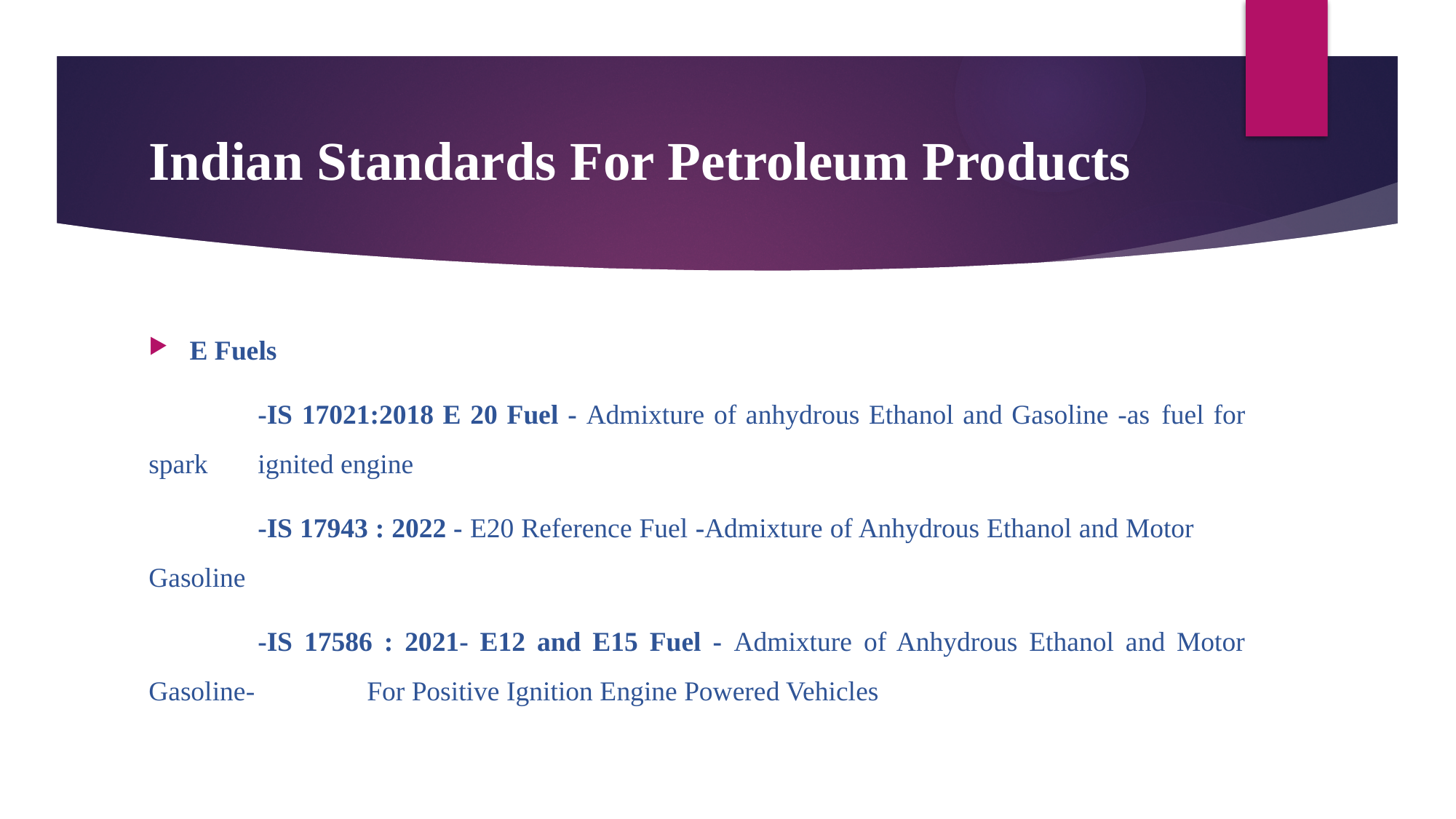

# Indian Standards For Petroleum Products
E Fuels
	-IS 17021:2018 E 20 Fuel - Admixture of anhydrous Ethanol and Gasoline -as 	fuel for spark 	ignited engine
	-IS 17943 : 2022 - E20 Reference Fuel -Admixture of Anhydrous Ethanol and Motor 	Gasoline
	-IS 17586 : 2021- E12 and E15 Fuel - Admixture of Anhydrous Ethanol and Motor Gasoline- 	For Positive Ignition Engine Powered Vehicles